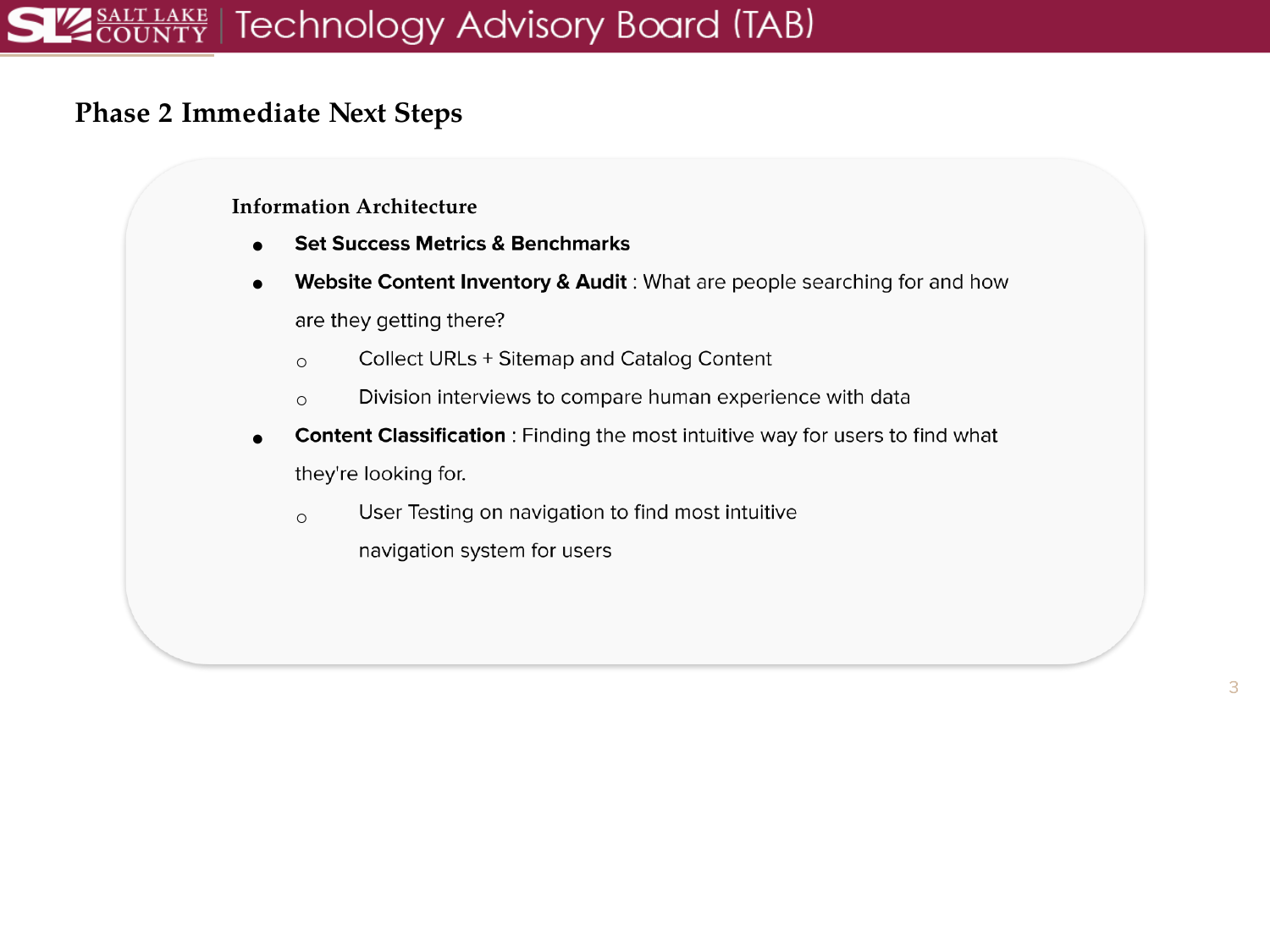

Phase 2 Immediate Next Steps

Information Architecture
●
●

○
○
●

○